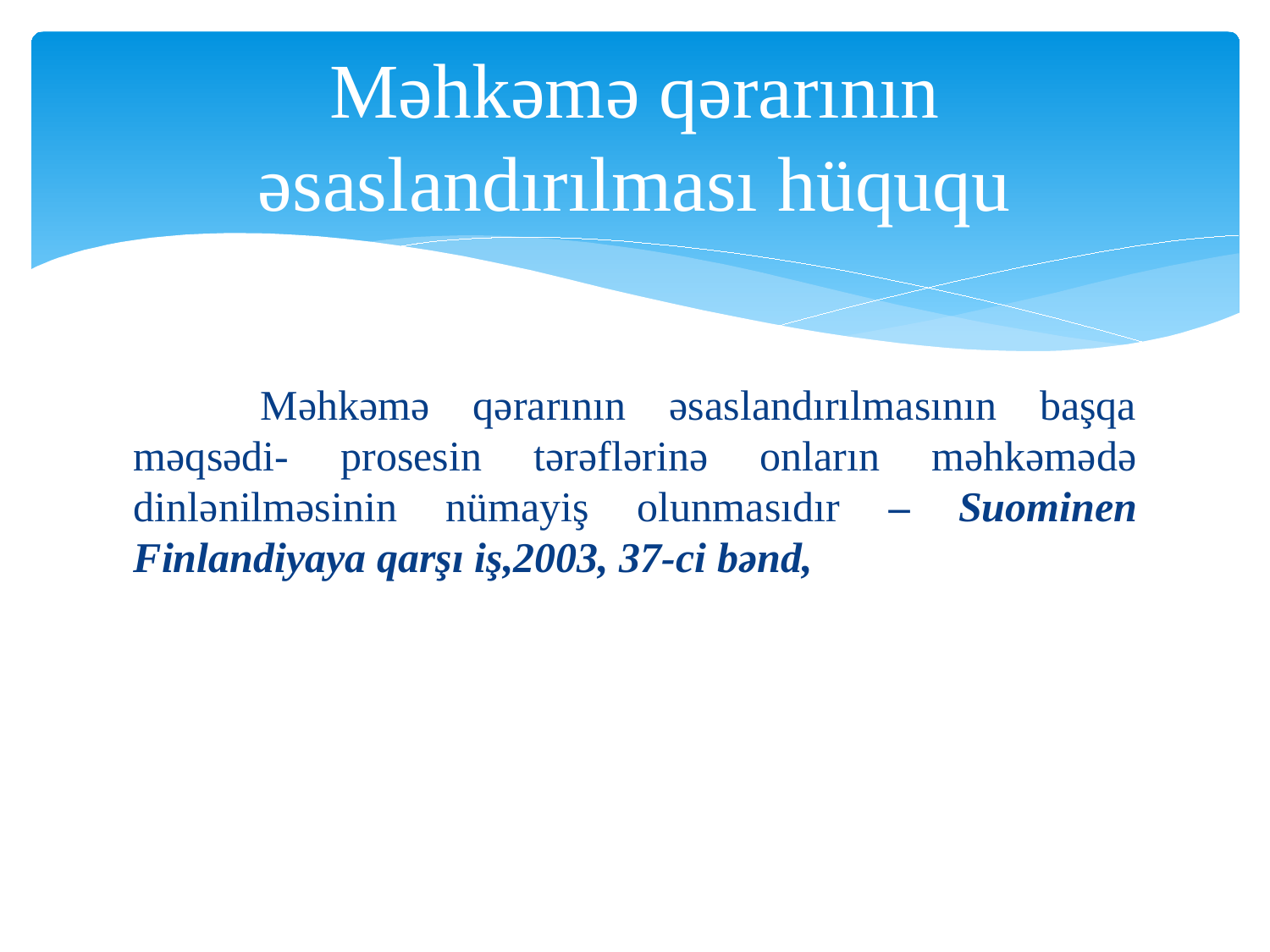

# Məhkəmə qərarının əsaslandırılması hüququ
	Məhkəmə qərarının əsaslandırılmasının başqa məqsədi- prosesin tərəflərinə onların məhkəmədə dinlənilməsinin nümayiş olunmasıdır – Suominen Finlandiyaya qarşı iş,2003, 37-ci bənd,